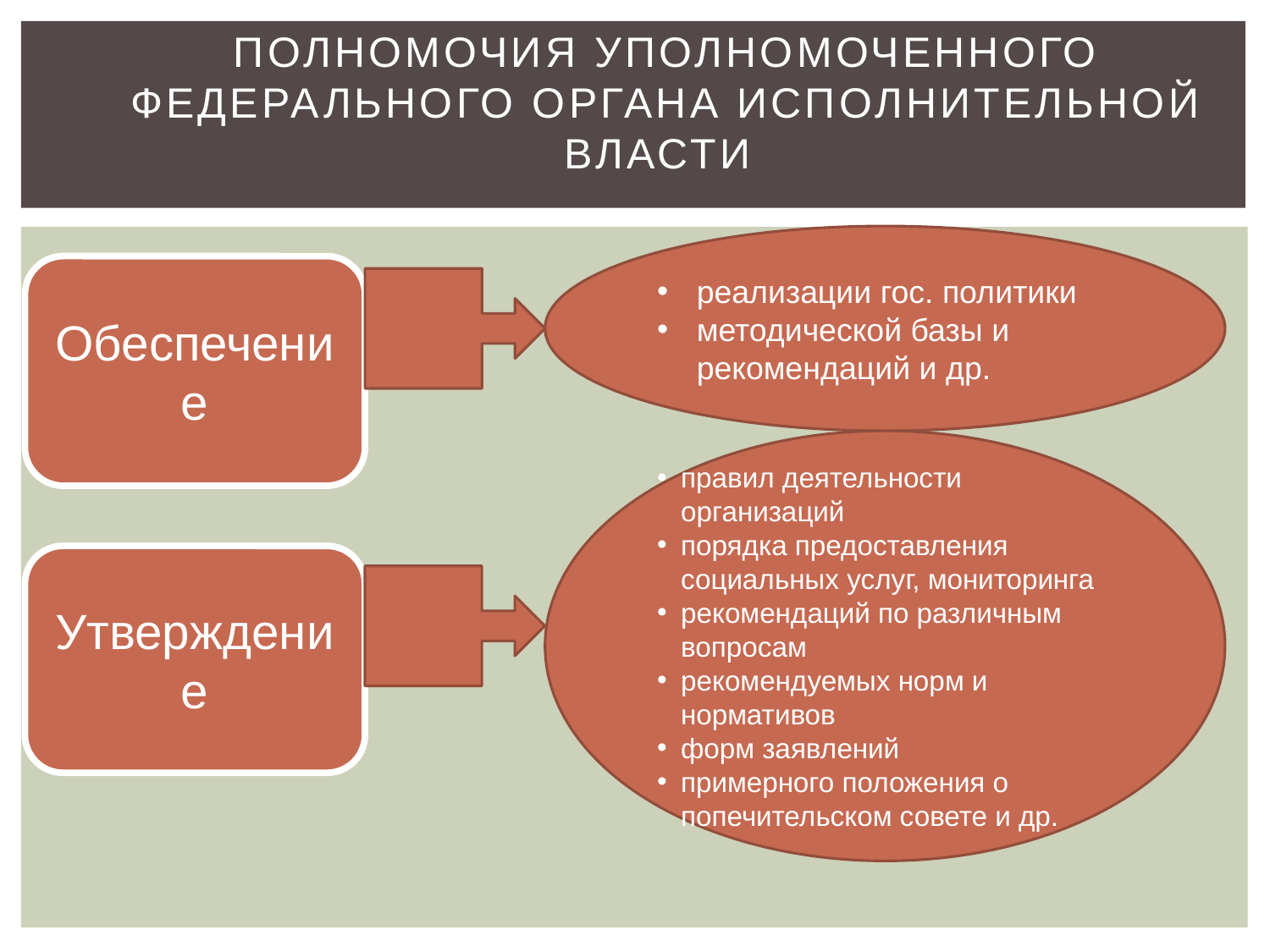

# Полномочия уполномоченного федерального органа исполнительной власти :
реализации гос. политики
методической базы и рекомендаций и др.

Обеспечение

правил деятельности организаций
порядка предоставления социальных услуг, мониторинга
рекомендаций по различным вопросам
рекомендуемых норм и нормативов
форм заявлений
примерного положения о попечительском совете и др.
Утверждение